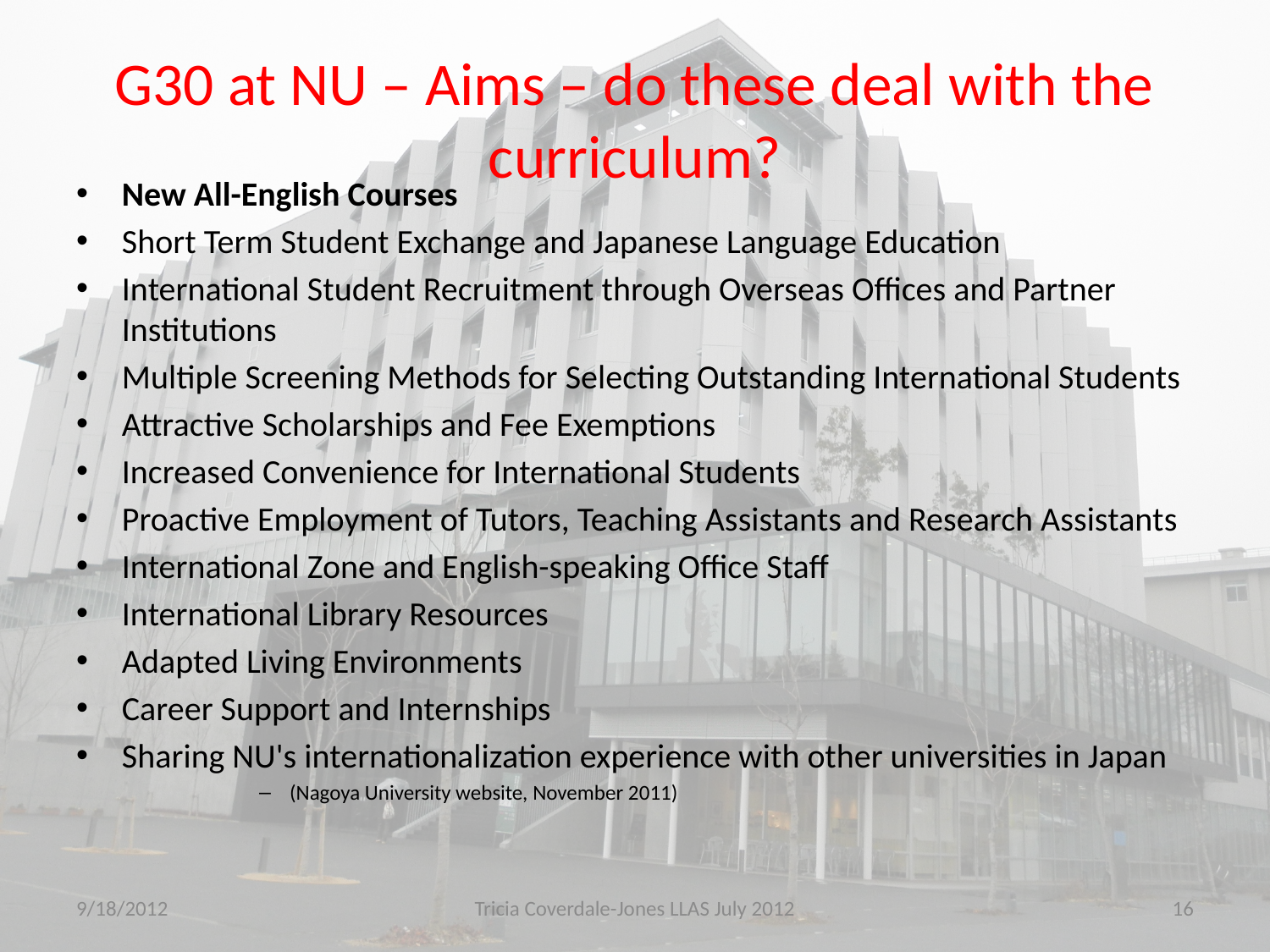

# G30 at NU – Aims – do these deal with the curriculum?
New All-English Courses
Short Term Student Exchange and Japanese Language Education
International Student Recruitment through Overseas Offices and Partner Institutions
Multiple Screening Methods for Selecting Outstanding International Students
Attractive Scholarships and Fee Exemptions
Increased Convenience for International Students
Proactive Employment of Tutors, Teaching Assistants and Research Assistants
International Zone and English-speaking Office Staff
International Library Resources
Adapted Living Environments
Career Support and Internships
Sharing NU's internationalization experience with other universities in Japan
(Nagoya University website, November 2011)
9/18/2012
Tricia Coverdale-Jones LLAS July 2012
16